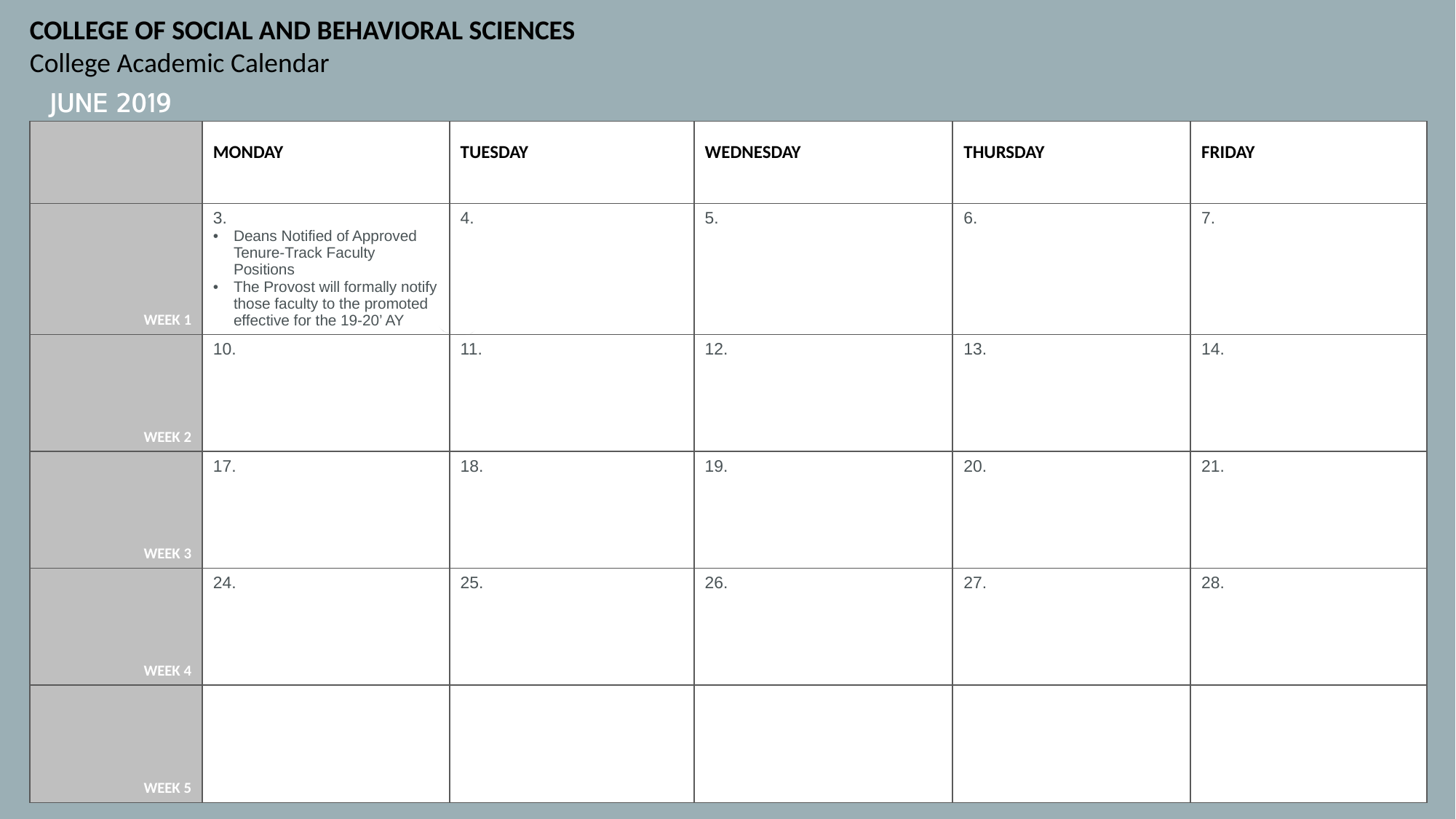

COLLEGE OF SOCIAL AND BEHAVIORAL SCIENCES
College Academic Calendar
JUNE 2019
|  | MONDAY | TUESDAY | WEDNESDAY | THURSDAY | FRIDAY |
| --- | --- | --- | --- | --- | --- |
| WEEK 1 | 3. Deans Notified of Approved Tenure-Track Faculty Positions The Provost will formally notify those faculty to the promoted effective for the 19-20’ AY | 4. | 5. | 6. | 7. |
| WEEK 2 | 10. | 11. | 12. | 13. | 14. |
| WEEK 3 | 17. | 18. | 19. | 20. | 21. |
| WEEK 4 | 24. | 25. | 26. | 27. | 28. |
| WEEK 5 |  |  |  |  |  |